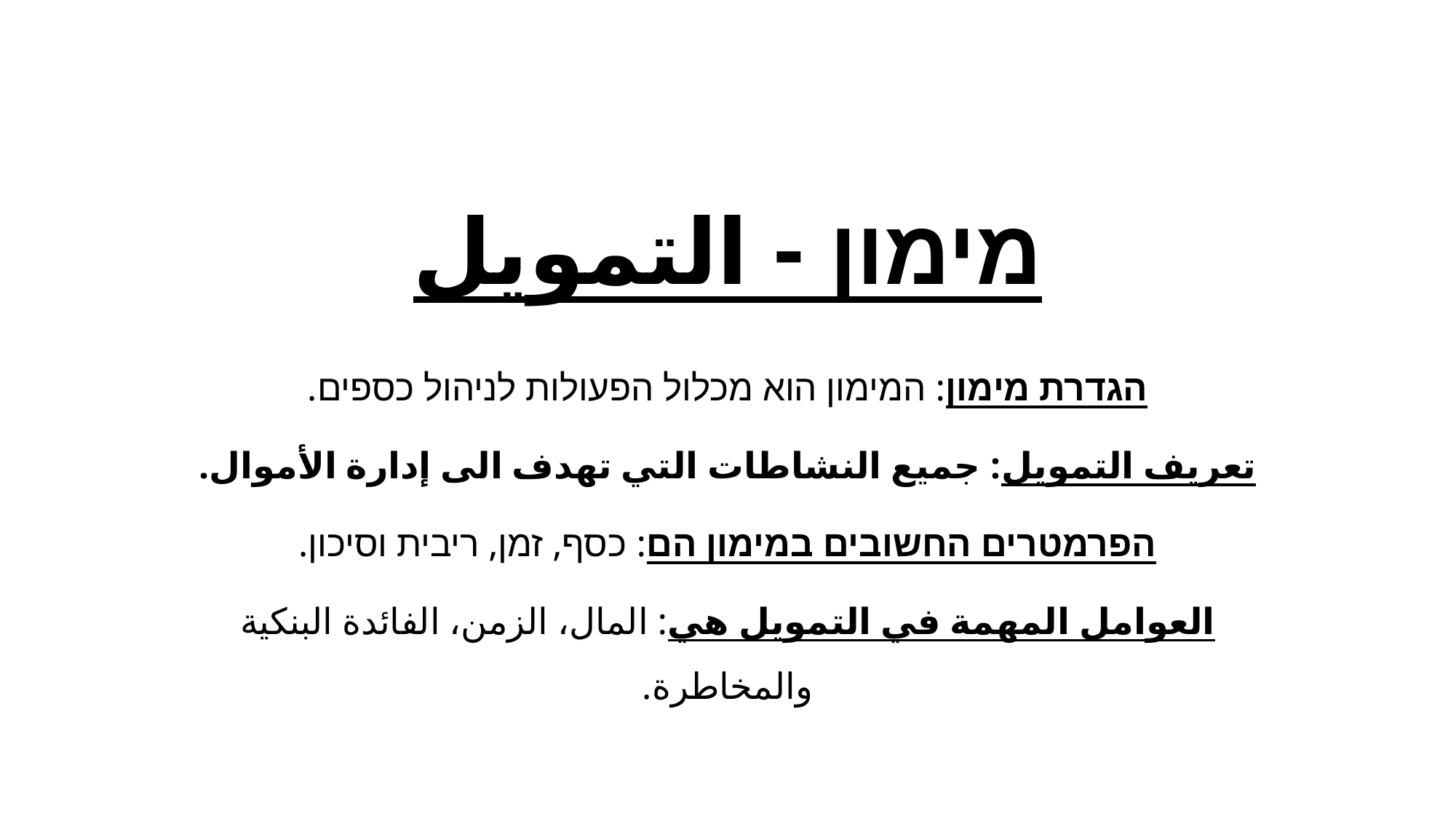

# מימון - التمويل
הגדרת מימון: המימון הוא מכלול הפעולות לניהול כספים.
تعريف التمويل: جميع النشاطات التي تهدف الى إدارة الأموال.
הפרמטרים החשובים במימון הם: כסף, זמן, ריבית וסיכון.
العوامل المهمة في التمويل هي: المال، الزمن، الفائدة البنكية والمخاطرة.